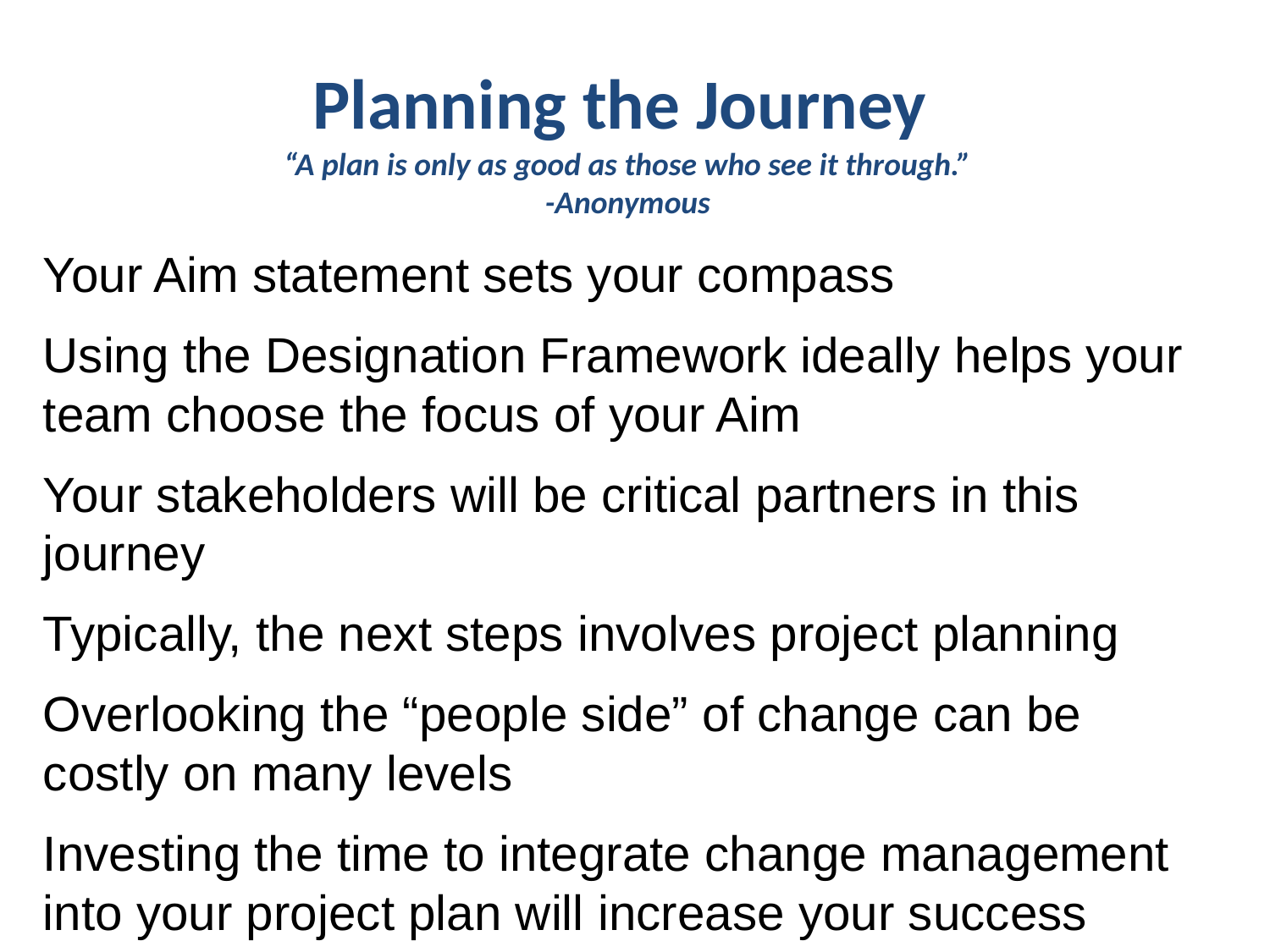

Planning the Journey
“A plan is only as good as those who see it through.”
-Anonymous
Your Aim statement sets your compass
Using the Designation Framework ideally helps your team choose the focus of your Aim
Your stakeholders will be critical partners in this journey
Typically, the next steps involves project planning
Overlooking the “people side” of change can be costly on many levels
Investing the time to integrate change management into your project plan will increase your success